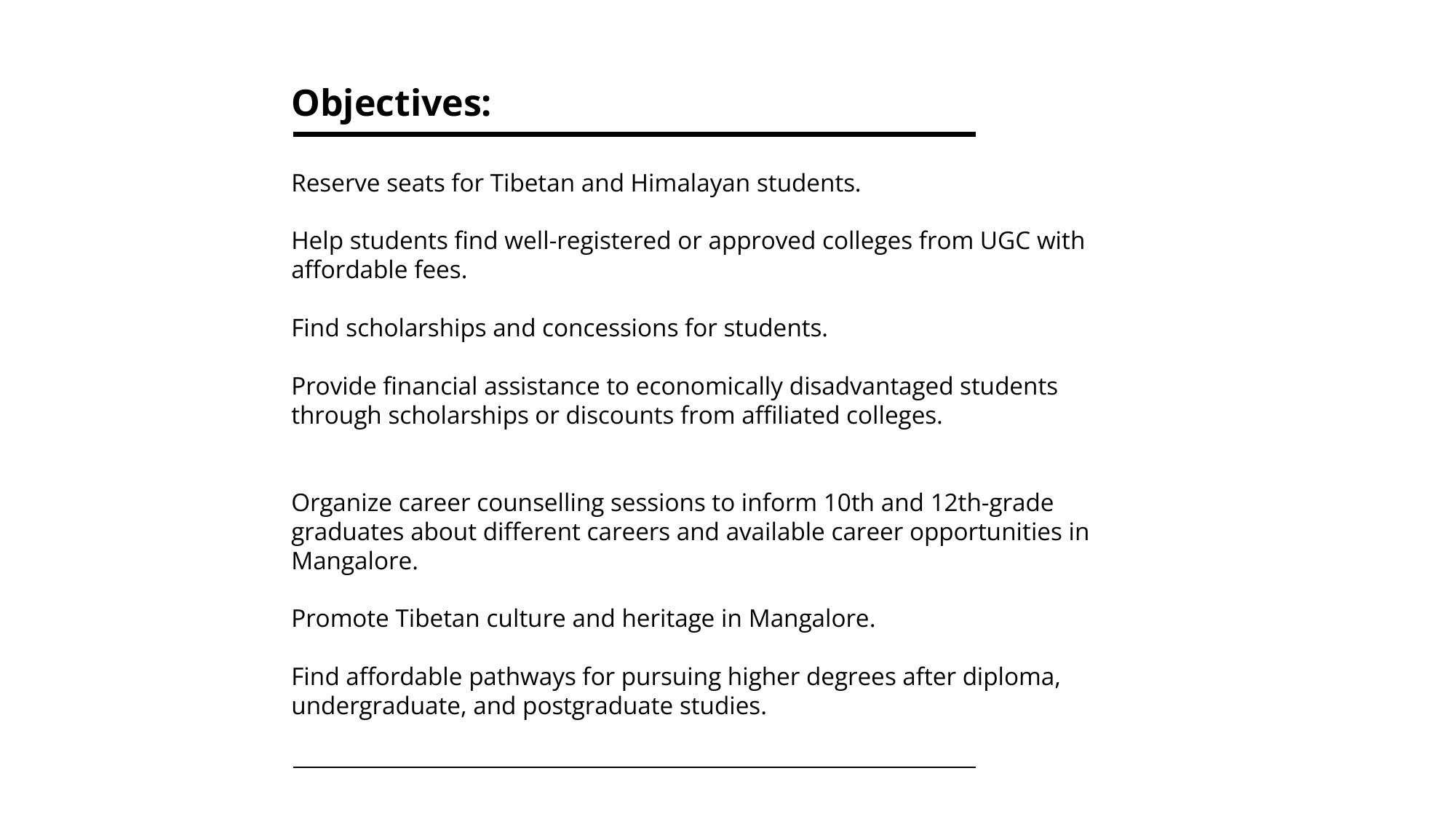

Objectives:
Reserve seats for Tibetan and Himalayan students.

Help students find well-registered or approved colleges from UGC with affordable fees.
Find scholarships and concessions for students.
Provide financial assistance to economically disadvantaged students through scholarships or discounts from affiliated colleges.
Organize career counselling sessions to inform 10th and 12th-grade graduates about different careers and available career opportunities in Mangalore.
Promote Tibetan culture and heritage in Mangalore.
Find affordable pathways for pursuing higher degrees after diploma, undergraduate, and postgraduate studies.